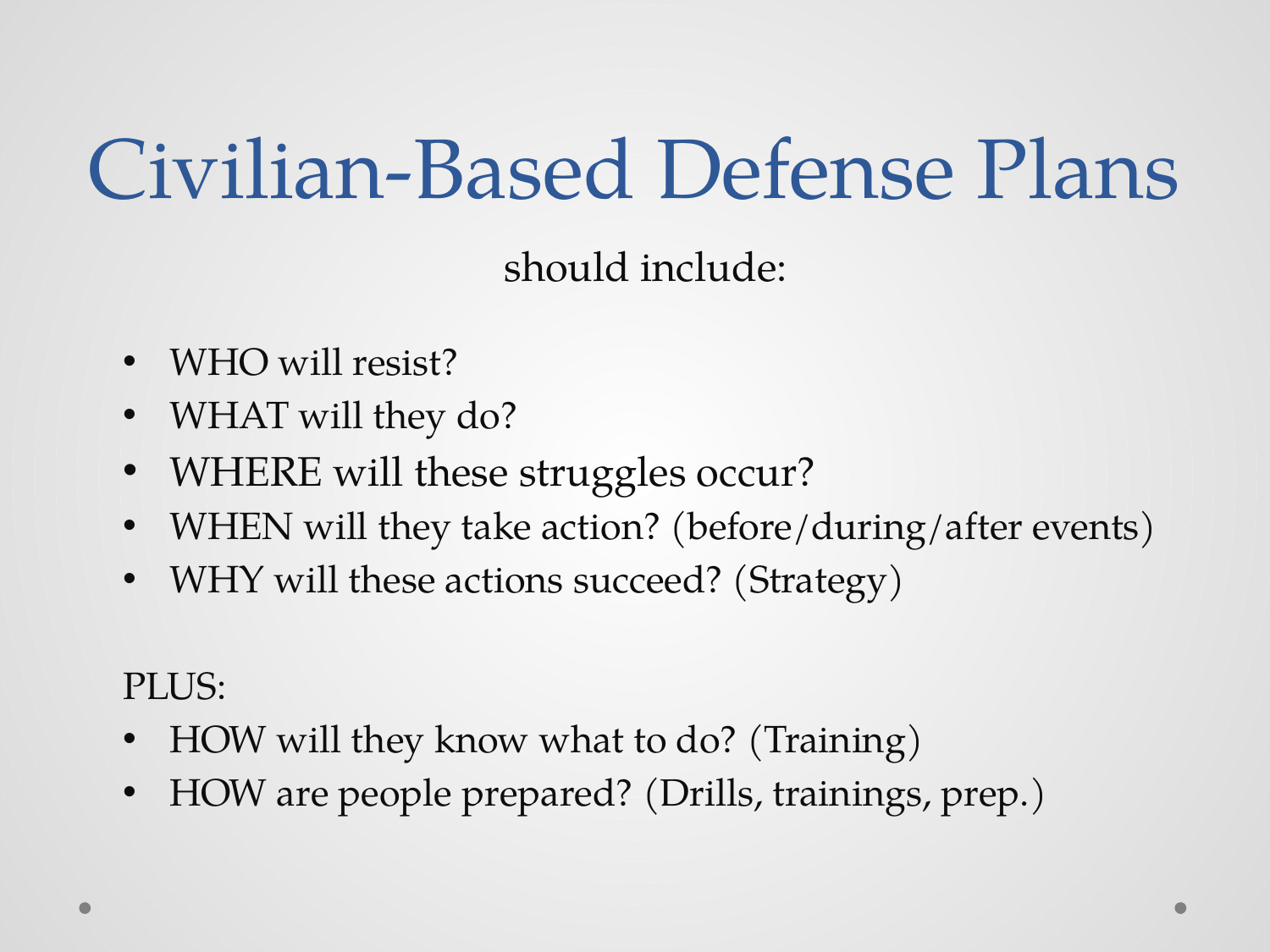

# Civilian-Based Defense Plans
should include:

WHO will resist?
WHAT will they do?
WHERE will these struggles occur?
WHEN will they take action? (before/during/after events)
WHY will these actions succeed? (Strategy)

PLUS:
HOW will they know what to do? (Training)
HOW are people prepared? (Drills, trainings, prep.)